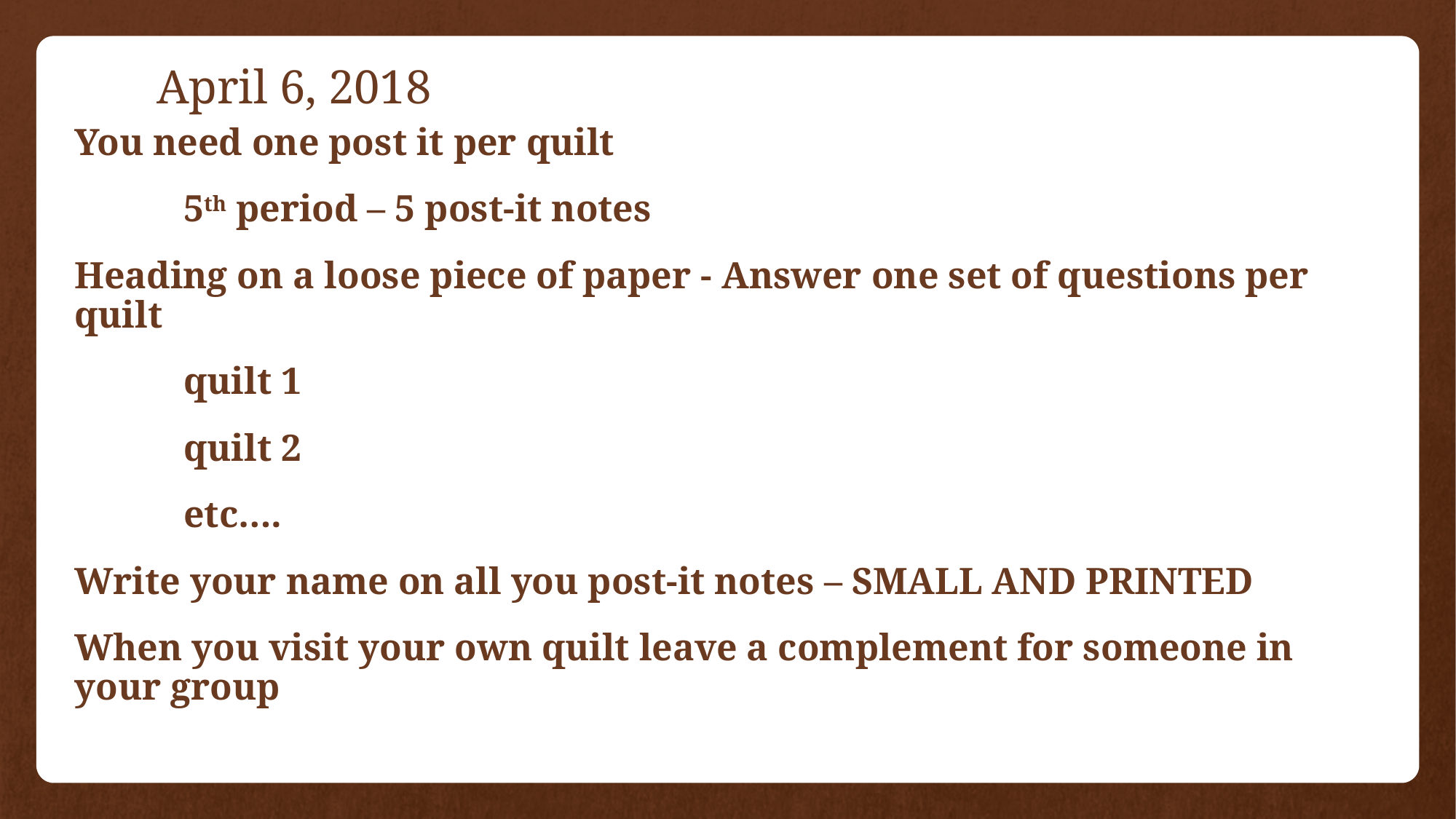

# April 6, 2018
You need one post it per quilt
	5th period – 5 post-it notes
Heading on a loose piece of paper - Answer one set of questions per quilt
	quilt 1
	quilt 2
	etc….
Write your name on all you post-it notes – SMALL AND PRINTED
When you visit your own quilt leave a complement for someone in your group